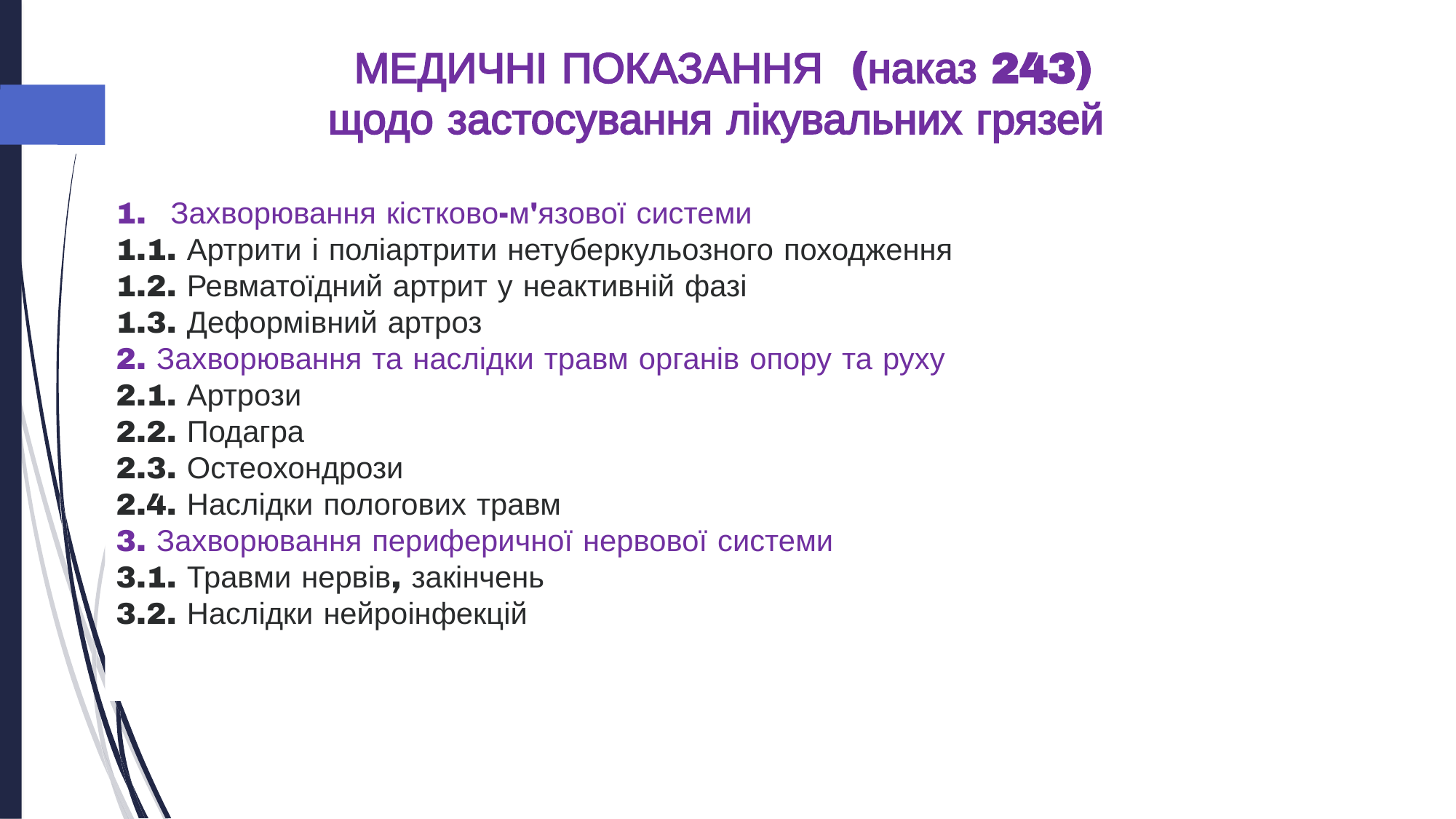

МЕДИЧНІ ПОКАЗАННЯ  (наказ 243)
щодо застосування лікувальних грязей
Захворювання кістково-м'язової системи
1.1. Артрити і поліартрити нетуберкульозного походження
1.2. Ревматоїдний артрит у неактивній фазі
1.3. Деформівний артроз
2. Захворювання та наслідки травм органів опору та руху
2.1. Артрози
2.2. Подагра
2.3. Остеохондрози
2.4. Наслідки пологових травм
3. Захворювання периферичної нервової системи
3.1. Травми нервів, закінчень
3.2. Наслідки нейроінфекцій